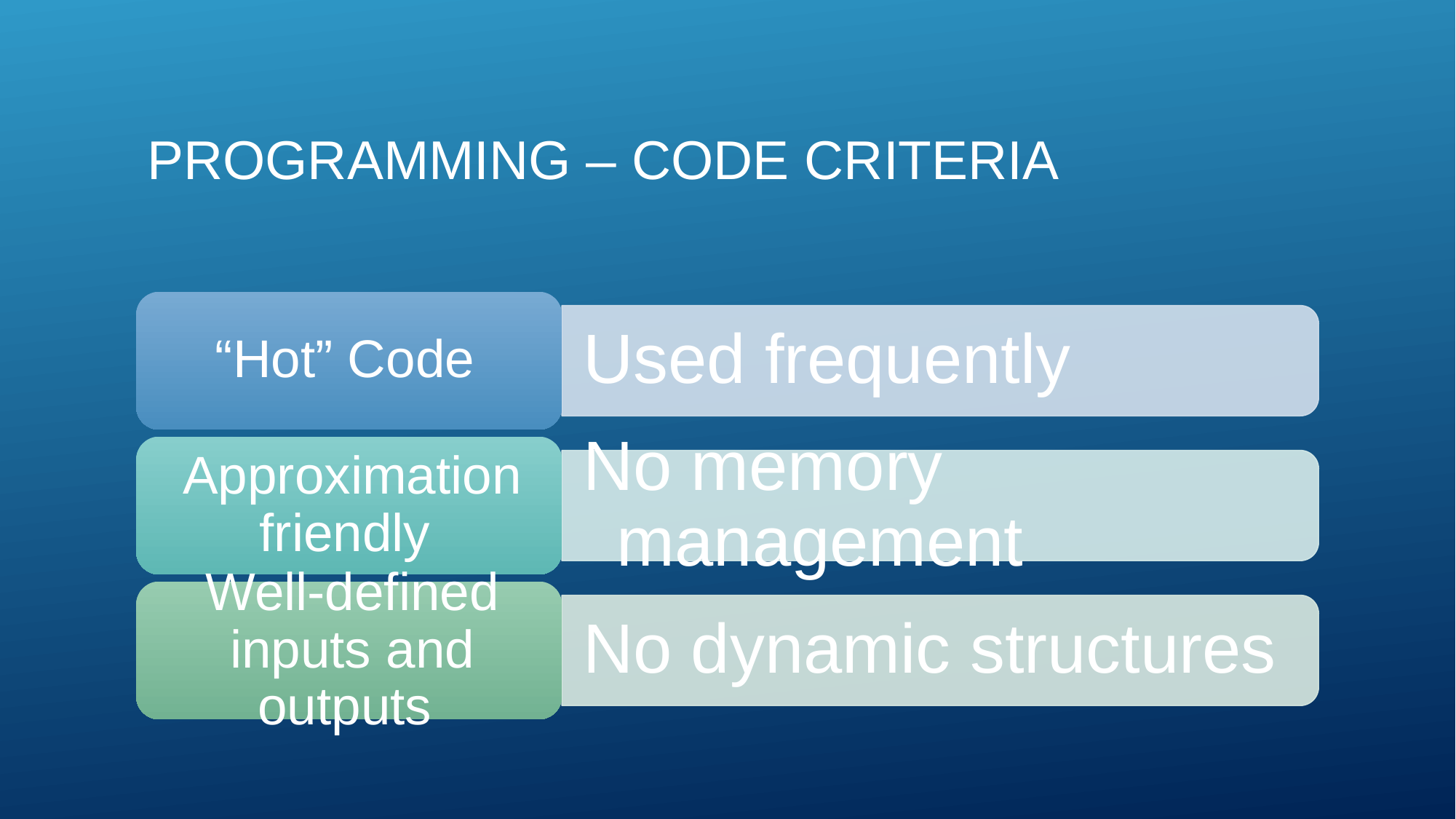

# Programming – Code Criteria
Used frequently
“Hot” Code
No memory management
Approximation friendly
No dynamic structures
Well-defined inputs and outputs